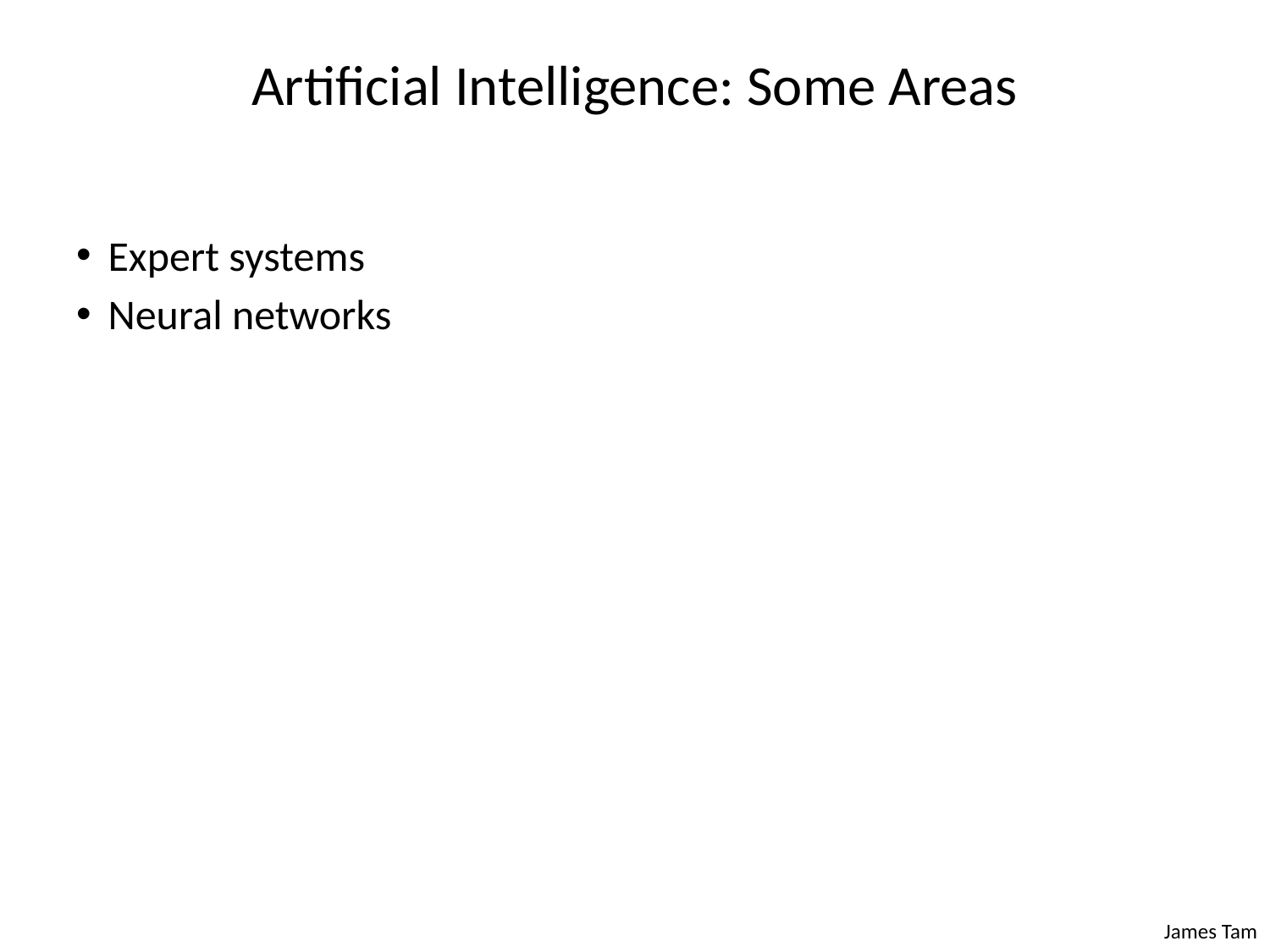

# Artificial Intelligence: Some Areas
Expert systems
Neural networks